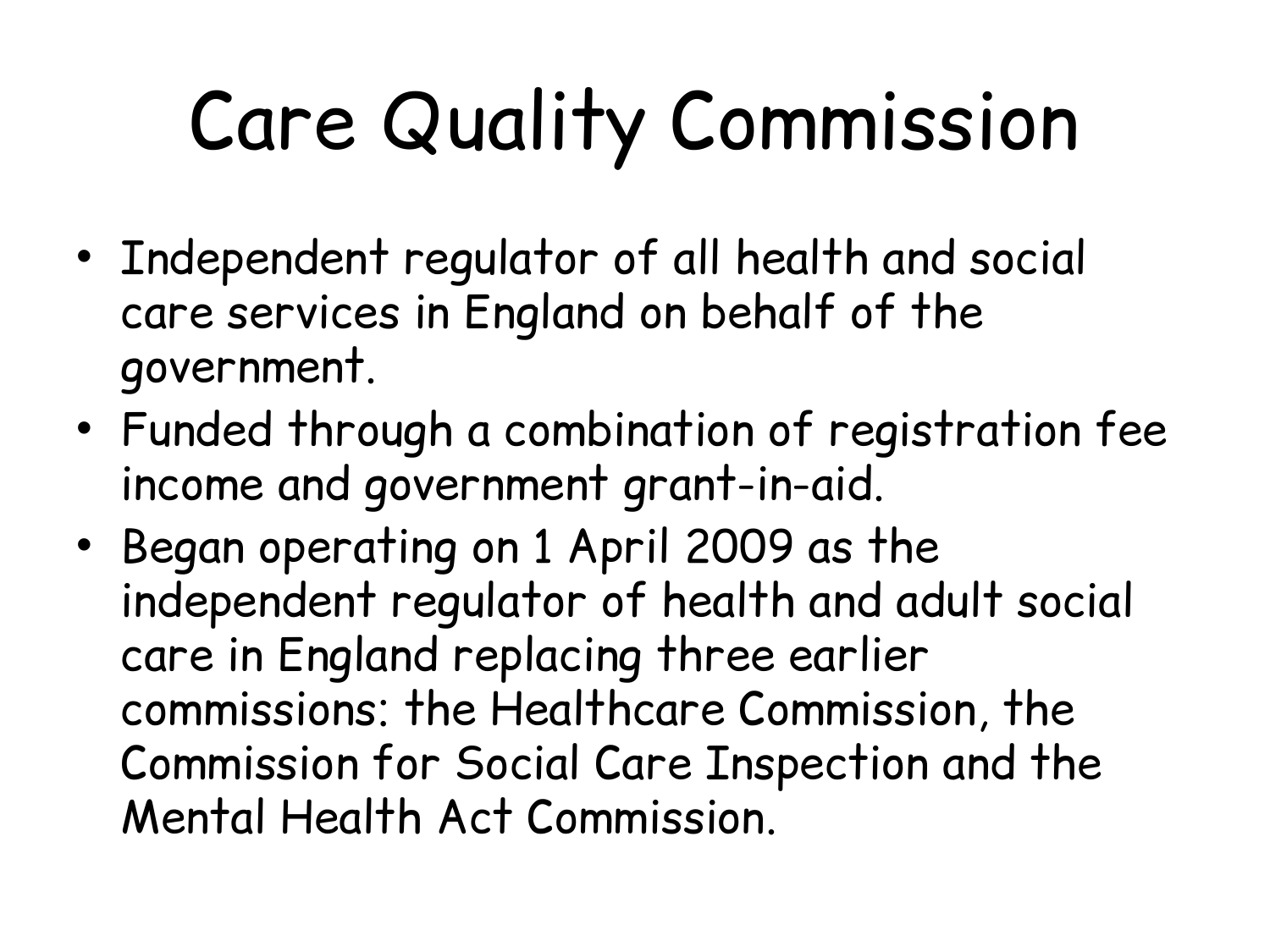

# Care Quality Commission
Independent regulator of all health and social care services in England on behalf of the government.
Funded through a combination of registration fee income and government grant-in-aid.
Began operating on 1 April 2009 as the independent regulator of health and adult social care in England replacing three earlier commissions: the Healthcare Commission, the Commission for Social Care Inspection and the Mental Health Act Commission.